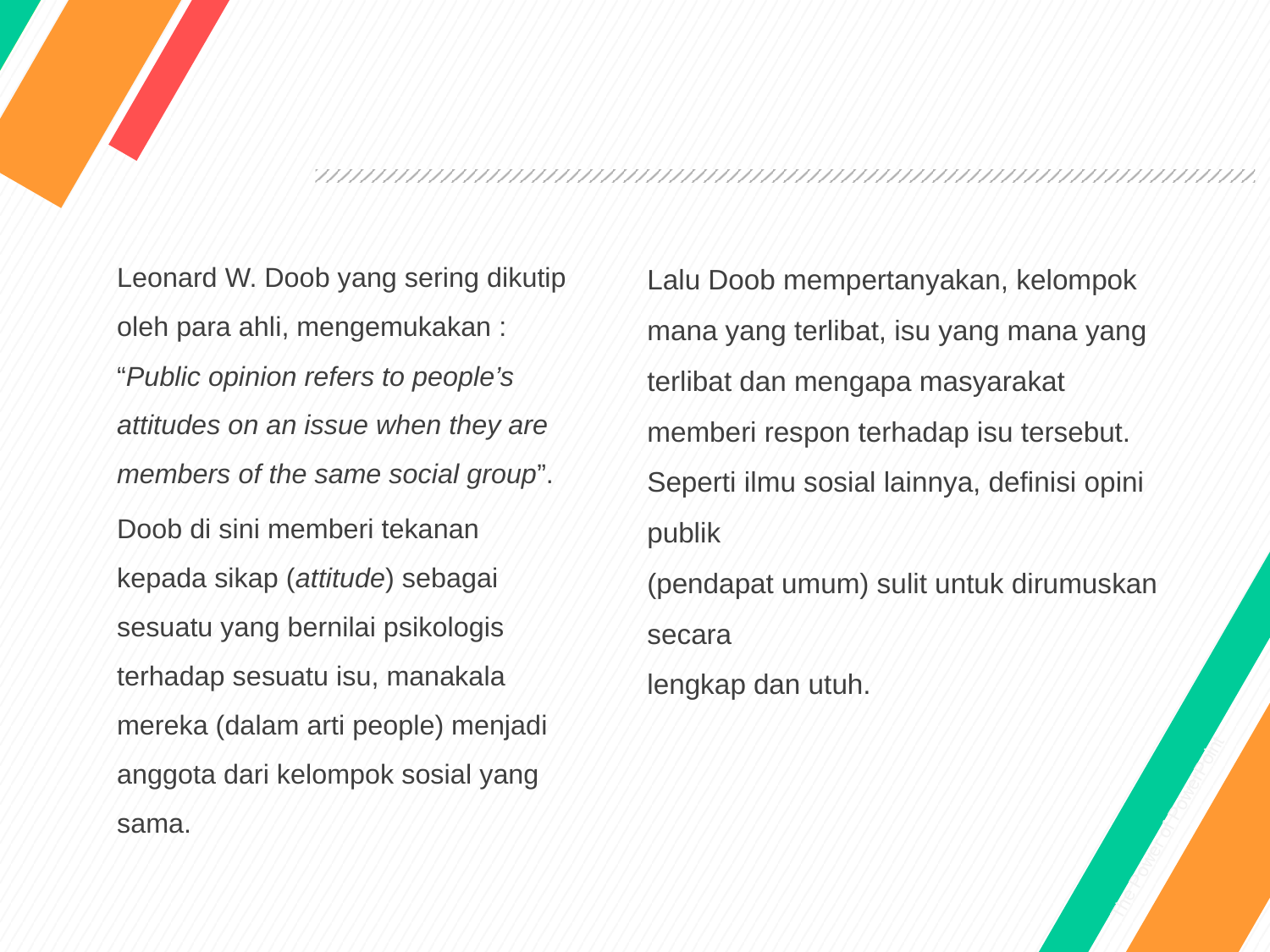

#

Lalu Doob mempertanyakan, kelompok mana yang terlibat, isu yang mana yang terlibat dan mengapa masyarakat memberi respon terhadap isu tersebut.
Seperti ilmu sosial lainnya, definisi opini publik
(pendapat umum) sulit untuk dirumuskan secara
lengkap dan utuh.
Leonard W. Doob yang sering dikutip oleh para ahli, mengemukakan :
“Public opinion refers to people’s attitudes on an issue when they are members of the same social group”.
Doob di sini memberi tekanan kepada sikap (attitude) sebagai sesuatu yang bernilai psikologis terhadap sesuatu isu, manakala mereka (dalam arti people) menjadi anggota dari kelompok sosial yang sama.
The Power of PowerPoint